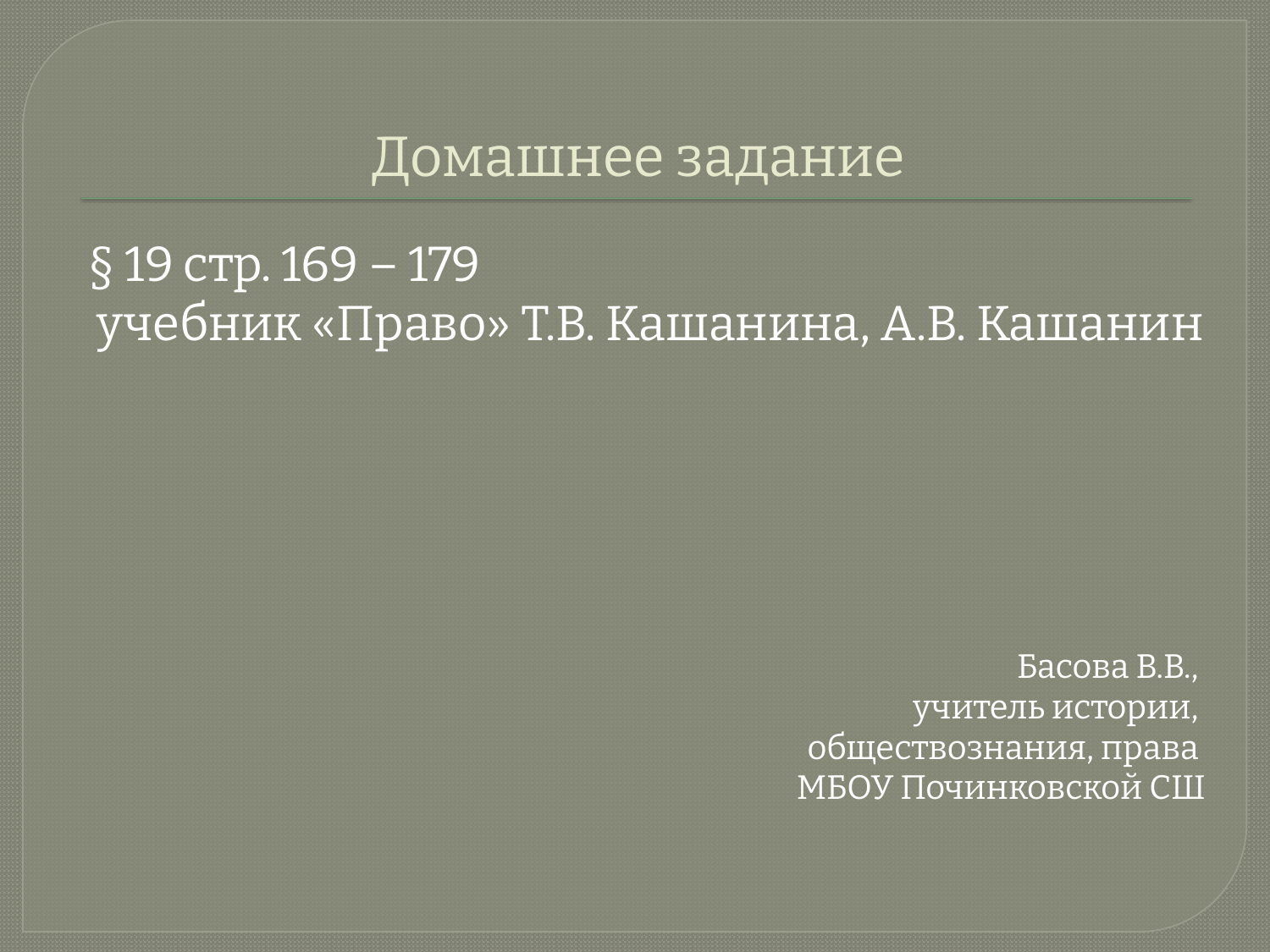

# Домашнее задание
§ 19 стр. 169 – 179
 учебник «Право» Т.В. Кашанина, А.В. Кашанин

Басова В.В.,
учитель истории,
обществознания, права
МБОУ Починковской СШ